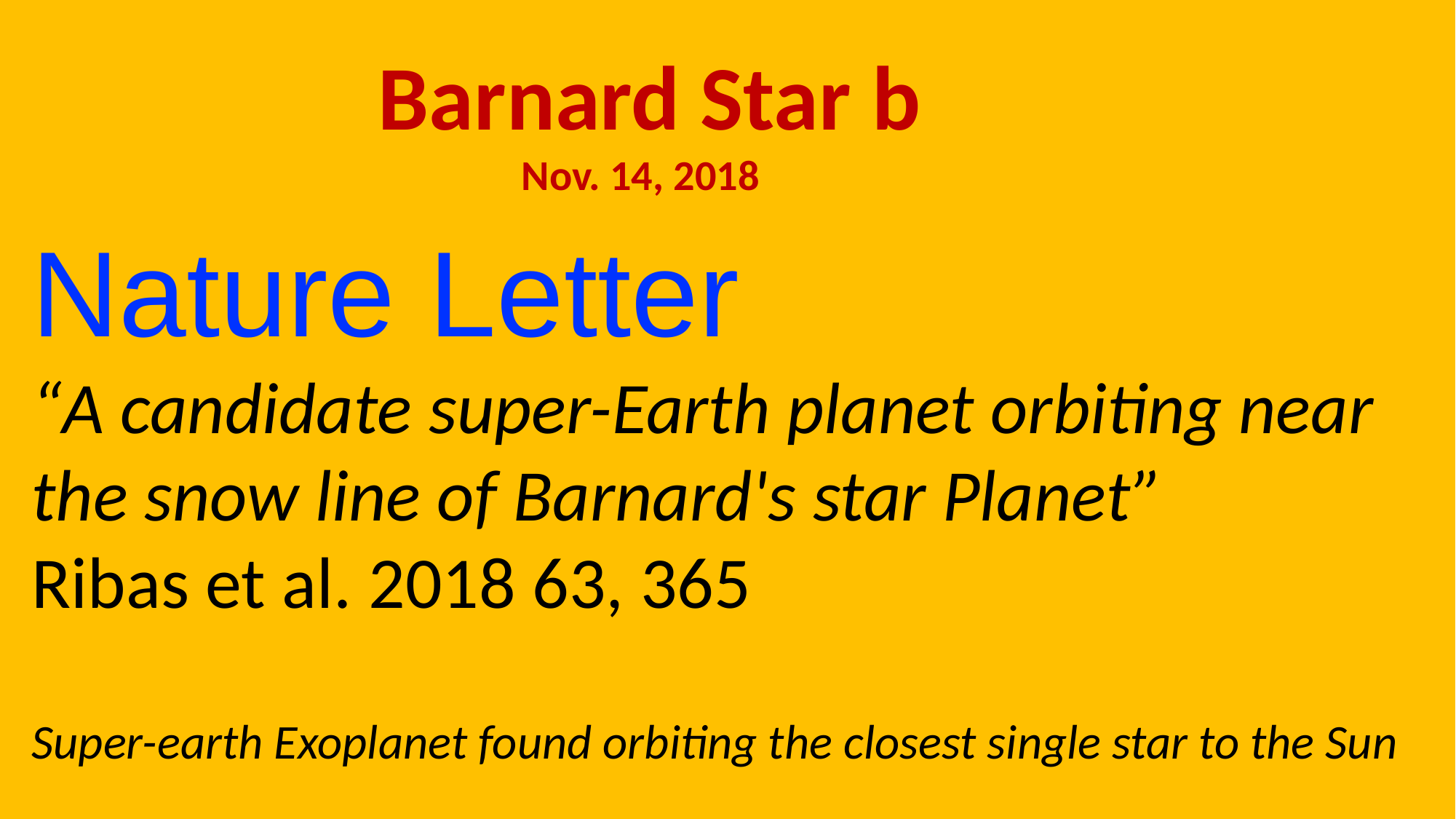

Barnard Star b
                 Nov. 14, 2018
Nature Letter
“A candidate super-Earth planet orbiting near the snow line of Barnard's star Planet”
Ribas et al. 2018 63, 365

Super-earth Exoplanet found orbiting the closest single star to the Sun